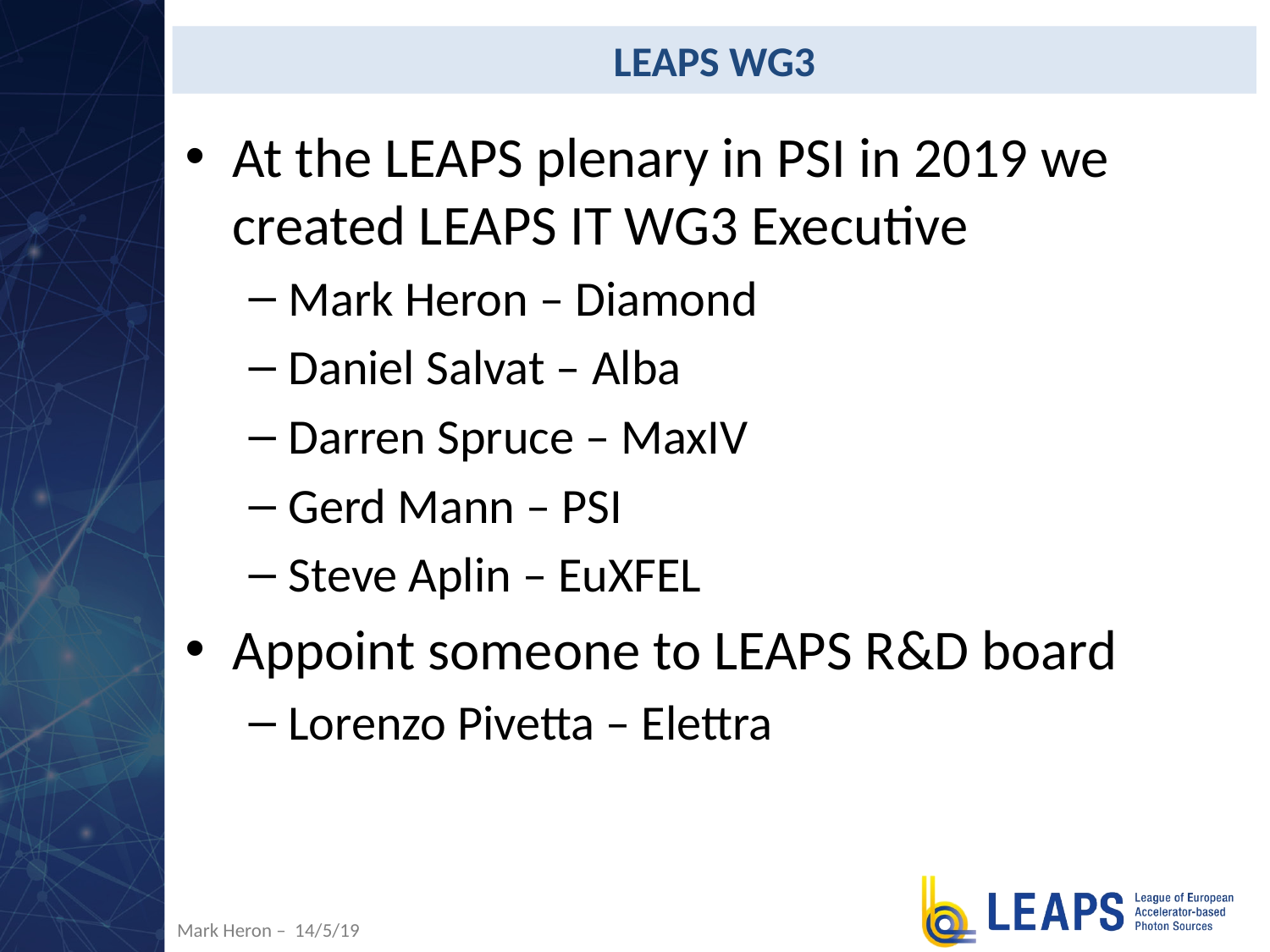

# LEAPS WG3
At the LEAPS plenary in PSI in 2019 we created LEAPS IT WG3 Executive
Mark Heron – Diamond
Daniel Salvat – Alba
Darren Spruce – MaxIV
Gerd Mann – PSI
Steve Aplin – EuXFEL
Appoint someone to LEAPS R&D board
Lorenzo Pivetta – Elettra